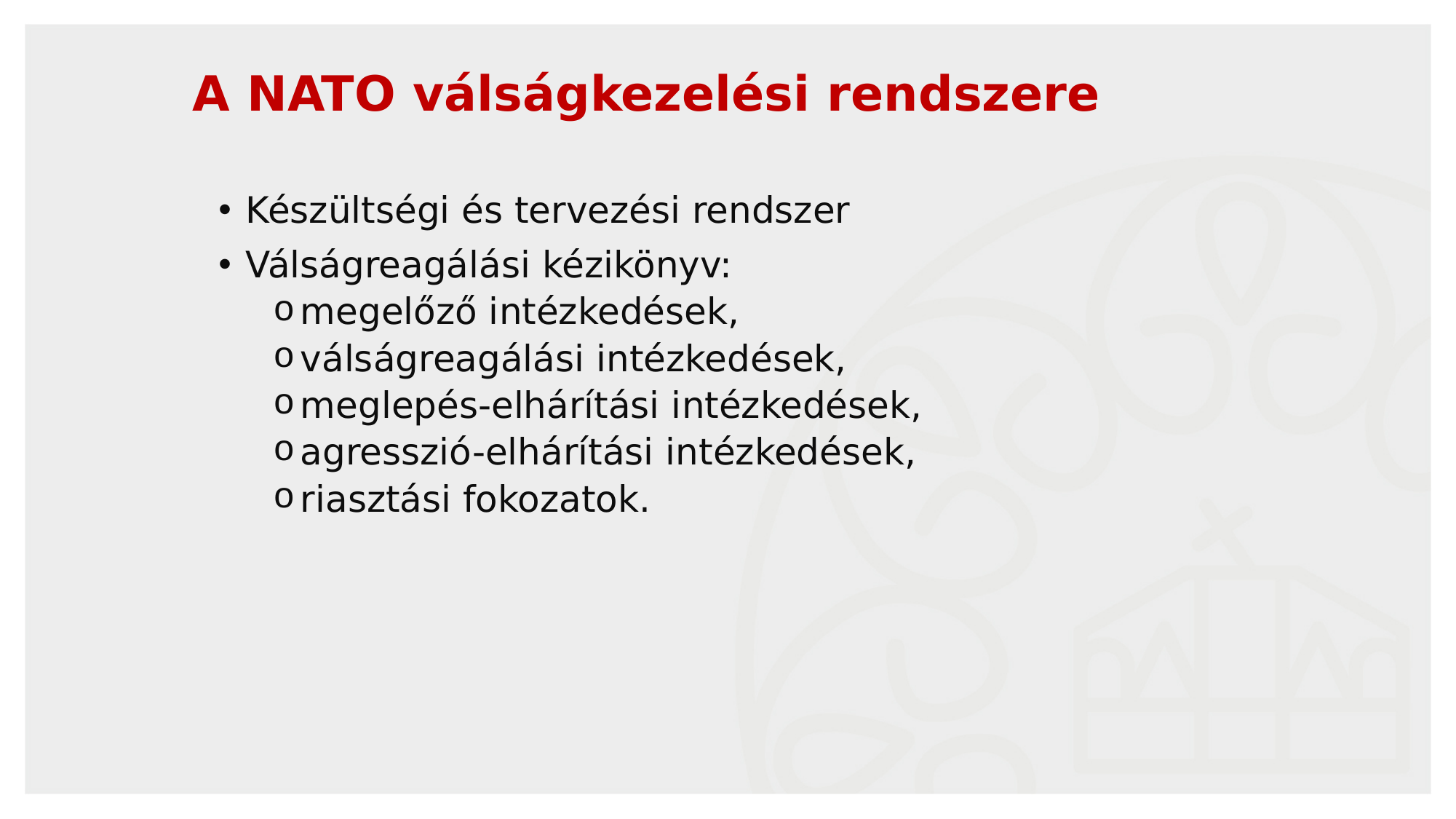

# A NATO válságkezelési rendszere
Készültségi és tervezési rendszer
Válságreagálási kézikönyv:
megelőző intézkedések,
válságreagálási intézkedések,
meglepés-elhárítási intézkedések,
agresszió-elhárítási intézkedések,
riasztási fokozatok.